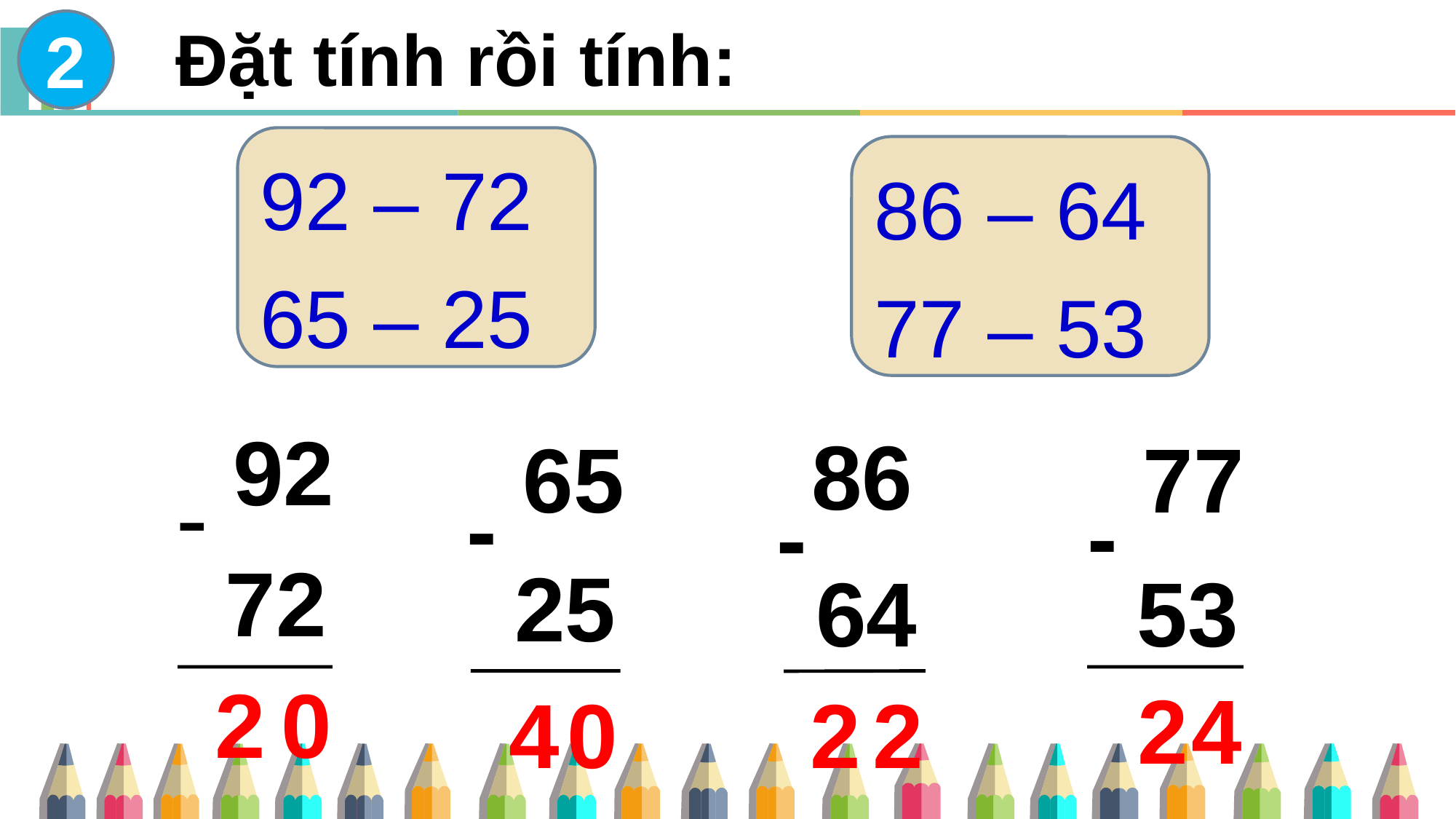

Đặt tính rồi tính:
2
92 – 72
65 – 25
86 – 64
77 – 53
92
-
  72

86
-
  64

65
-
  25

77
-
  53

  2
  0
  4
  2
  4
  2
  2
  0